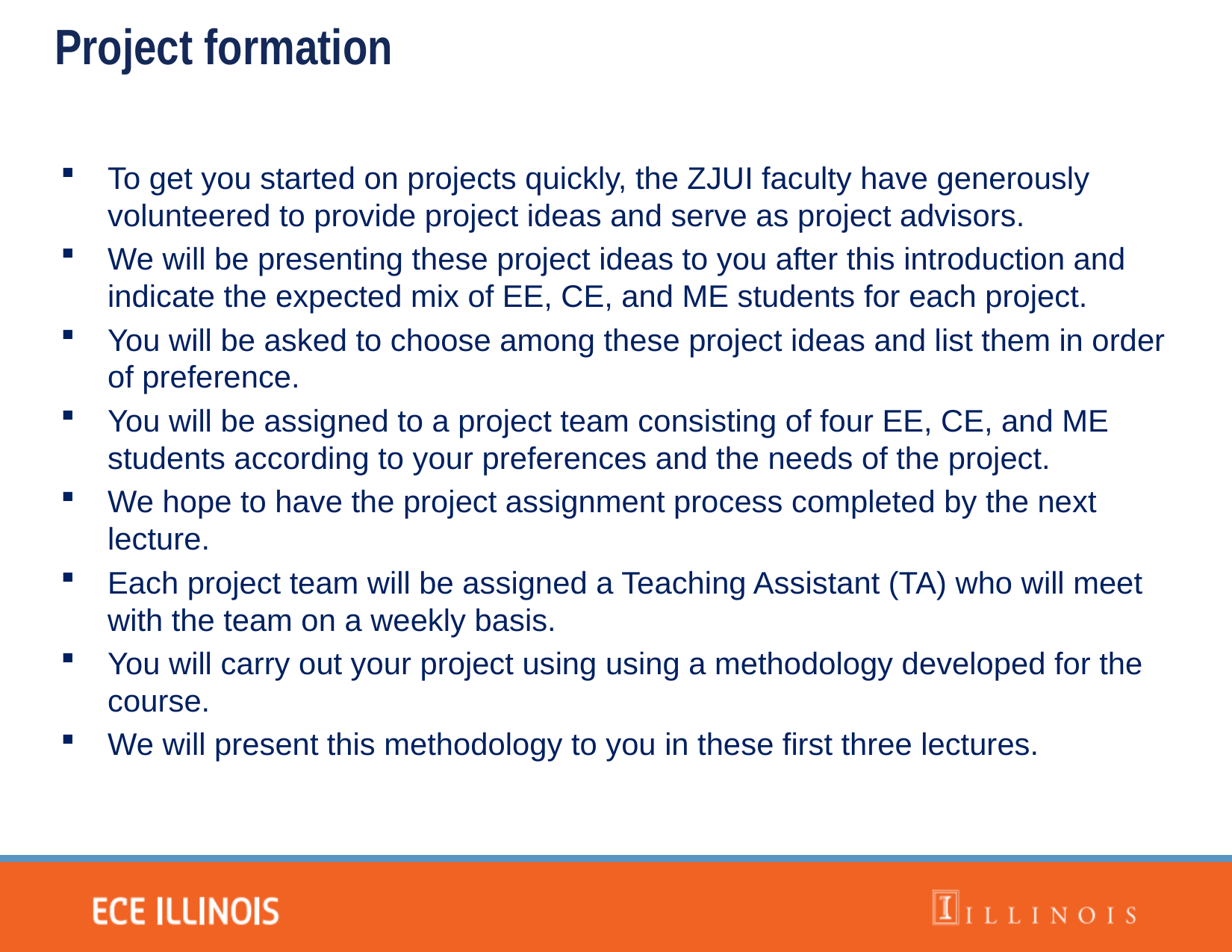

Project formation
To get you started on projects quickly, the ZJUI faculty have generously volunteered to provide project ideas and serve as project advisors.
We will be presenting these project ideas to you after this introduction and indicate the expected mix of EE, CE, and ME students for each project.
You will be asked to choose among these project ideas and list them in order of preference.
You will be assigned to a project team consisting of four EE, CE, and ME students according to your preferences and the needs of the project.
We hope to have the project assignment process completed by the next lecture.
Each project team will be assigned a Teaching Assistant (TA) who will meet with the team on a weekly basis.
You will carry out your project using using a methodology developed for the course.
We will present this methodology to you in these first three lectures.